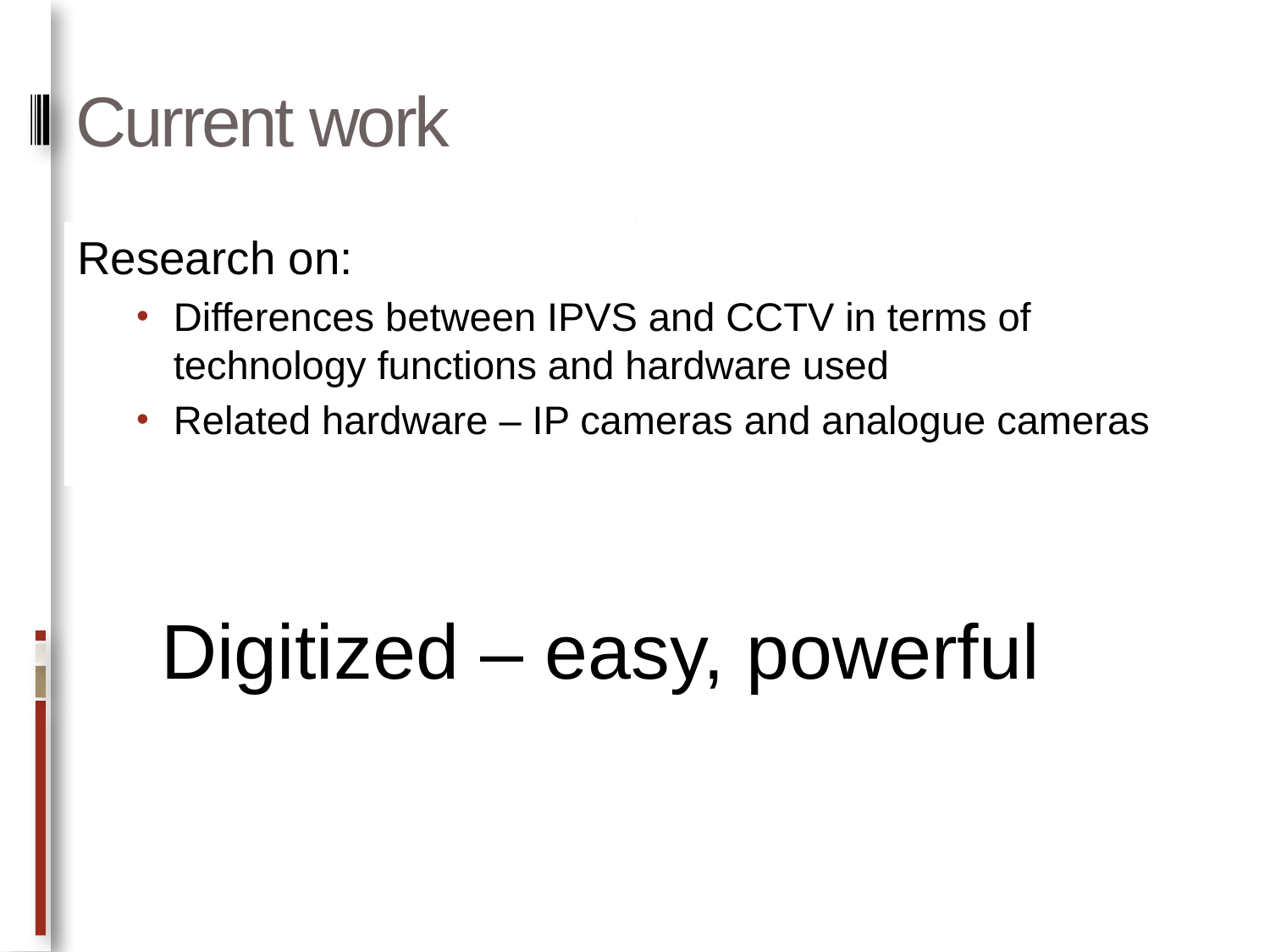

# Current work
Research on:
Differences between IPVS and CCTV in terms of technology functions and hardware used
Related hardware – IP cameras and analogue cameras

Digitized – easy, powerful